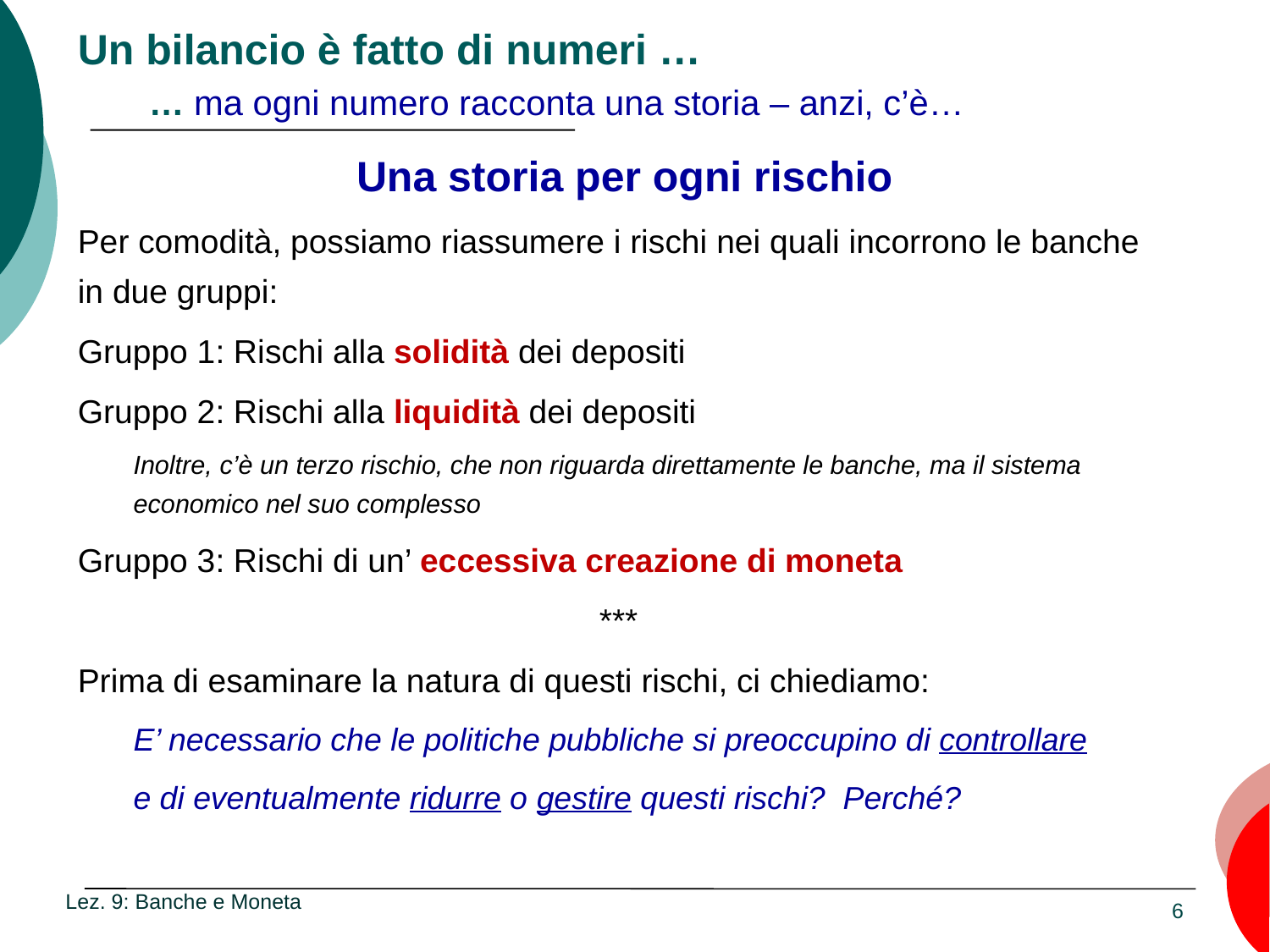

# Un bilancio è fatto di numeri … … ma ogni numero racconta una storia – anzi, c’è…
 Una storia per ogni rischio
Per comodità, possiamo riassumere i rischi nei quali incorrono le banche in due gruppi:
Gruppo 1: Rischi alla solidità dei depositi
Gruppo 2: Rischi alla liquidità dei depositi
Inoltre, c’è un terzo rischio, che non riguarda direttamente le banche, ma il sistema economico nel suo complesso
Gruppo 3: Rischi di un’ eccessiva creazione di moneta
***
Prima di esaminare la natura di questi rischi, ci chiediamo:
E’ necessario che le politiche pubbliche si preoccupino di controllare
e di eventualmente ridurre o gestire questi rischi?  Perché?

Lez. 9: Banche e Moneta